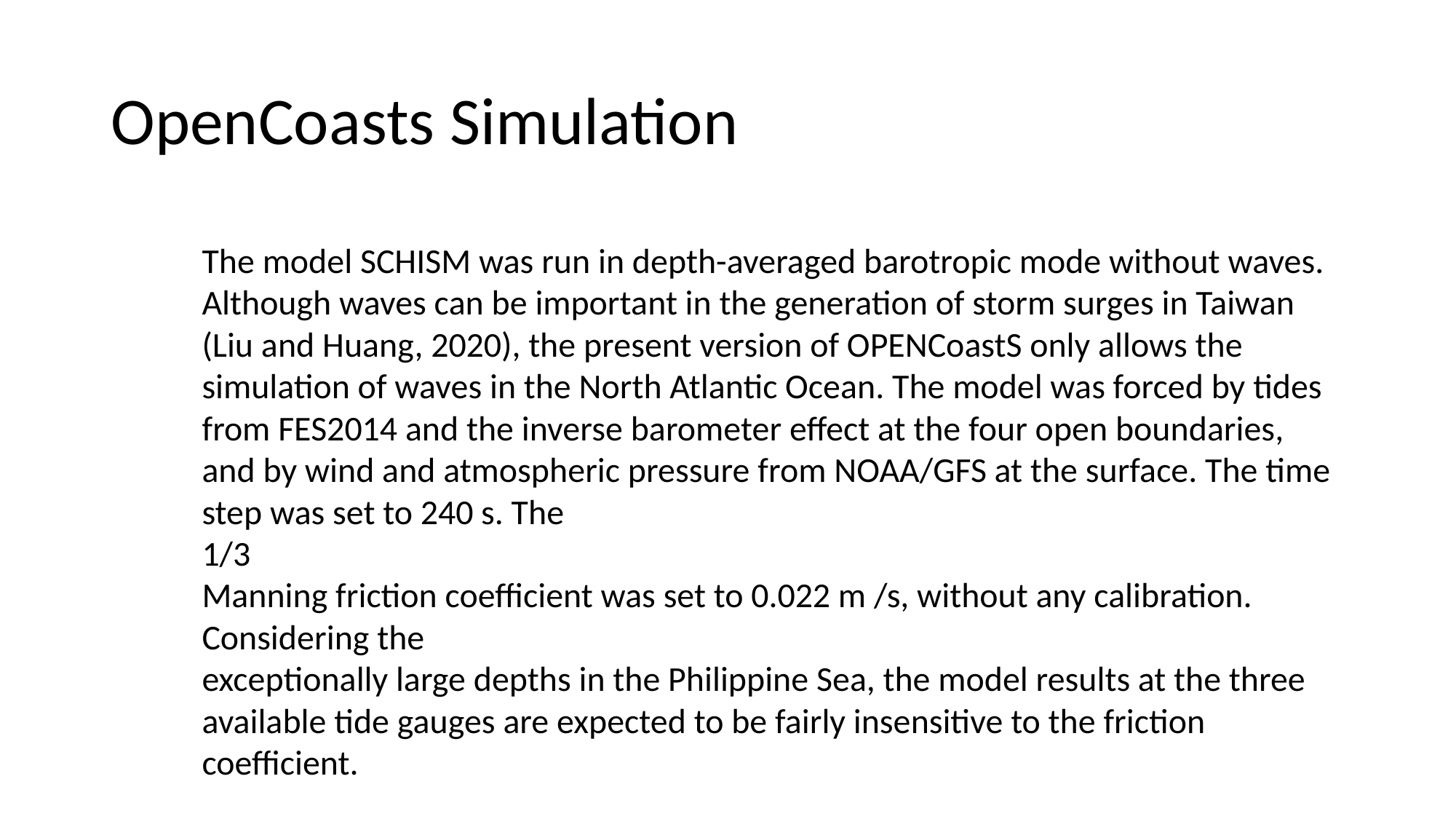

# OpenCoasts Simulation

The model SCHISM was run in depth-averaged barotropic mode without waves. Although waves can be important in the generation of storm surges in Taiwan (Liu and Huang, 2020), the present version of OPENCoastS only allows the simulation of waves in the North Atlantic Ocean. The model was forced by tides from FES2014 and the inverse barometer effect at the four open boundaries, and by wind and atmospheric pressure from NOAA/GFS at the surface. The time step was set to 240 s. The
1/3
Manning friction coefficient was set to 0.022 m /s, without any calibration. Considering the
exceptionally large depths in the Philippine Sea, the model results at the three available tide gauges are expected to be fairly insensitive to the friction coefficient.